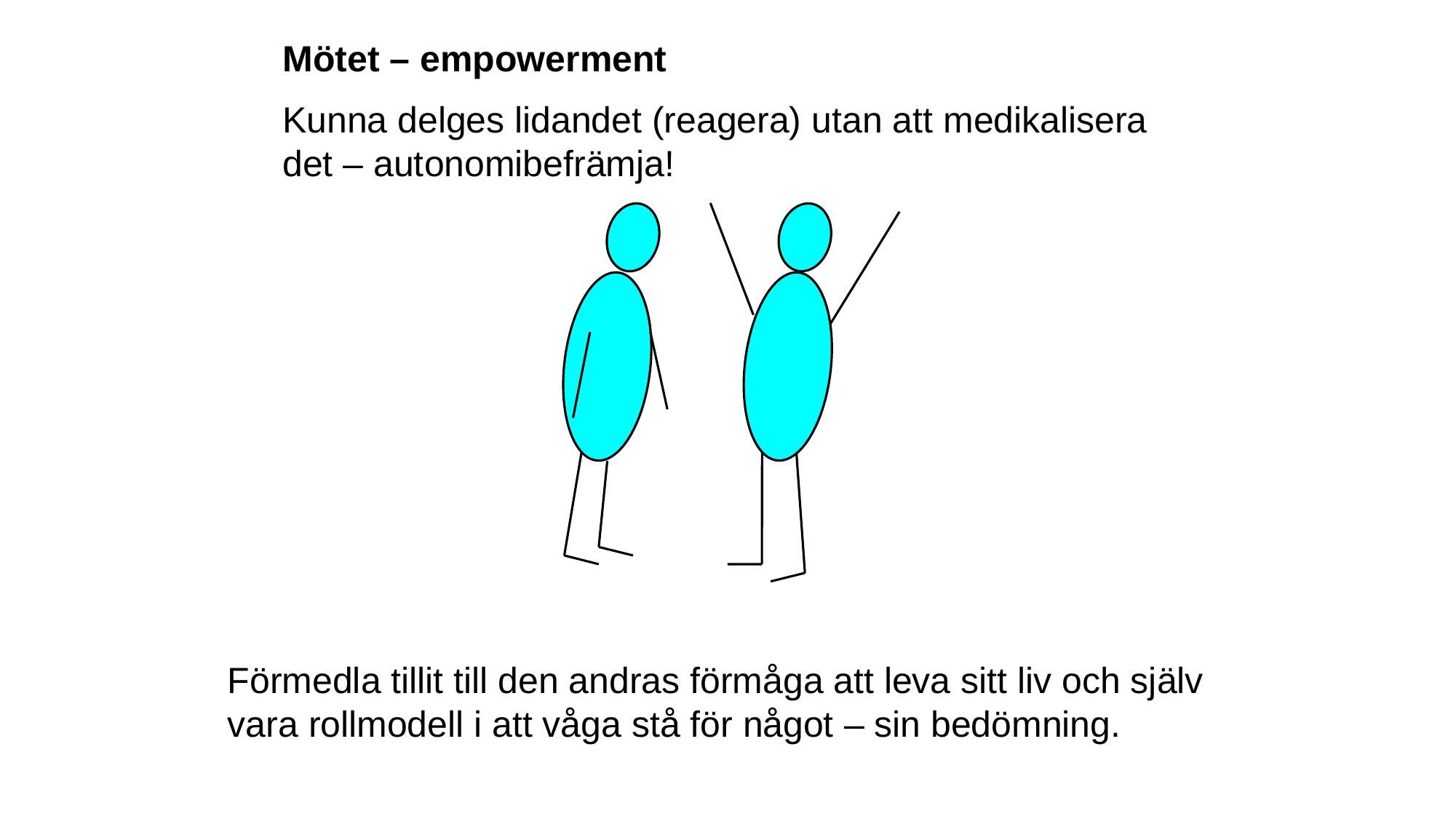

Mötet – empowerment
Kunna delges lidandet (reagera) utan att medikalisera det – autonomibefrämja!

Förmedla tillit till den andras förmåga att leva sitt liv och själv
vara rollmodell i att våga stå för något – sin bedömning.